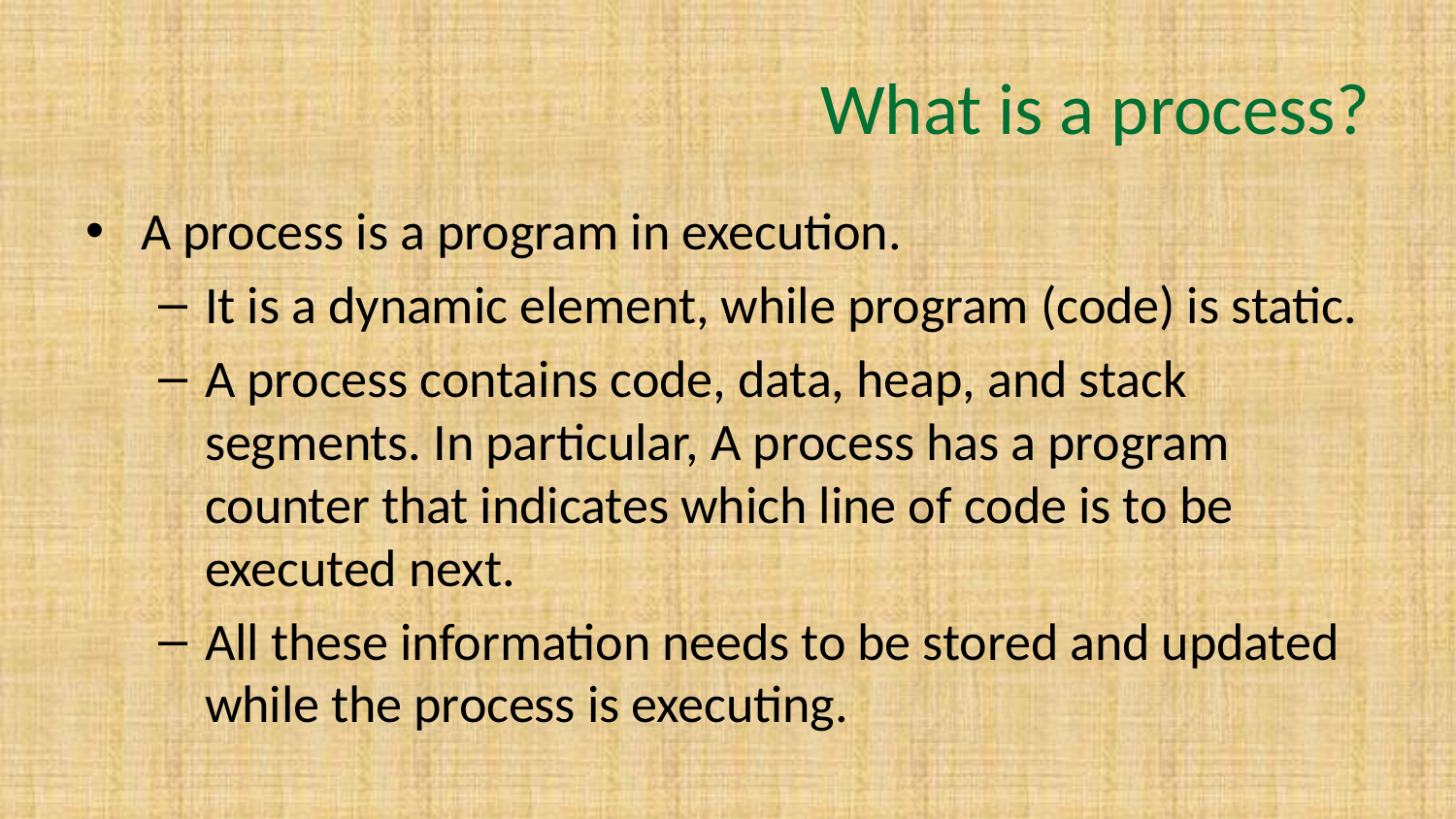

# What is a process?
A process is a program in execution.
It is a dynamic element, while program (code) is static.
A process contains code, data, heap, and stack segments. In particular, A process has a program counter that indicates which line of code is to be executed next.
All these information needs to be stored and updated while the process is executing.